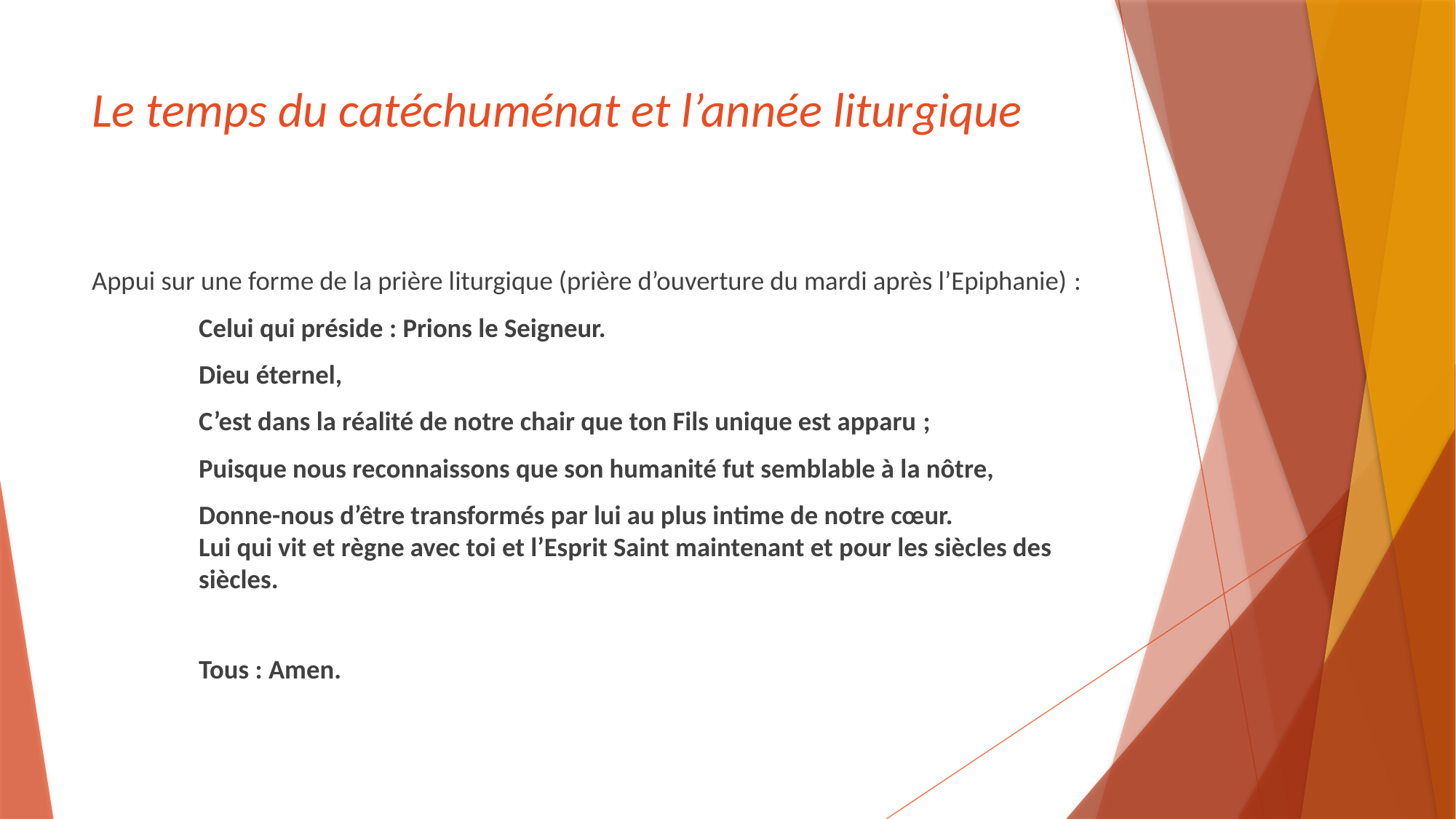

# Le temps du catéchuménat et l’année liturgique
Appui sur une forme de la prière liturgique (prière d’ouverture du mardi après l’Epiphanie) :
	Celui qui préside : Prions le Seigneur.
	Dieu éternel,
	C’est dans la réalité de notre chair que ton Fils unique est apparu ;
	Puisque nous reconnaissons que son humanité fut semblable à la nôtre,
	Donne-nous d’être transformés par lui au plus intime de notre cœur.
	Lui qui vit et règne avec toi et l’Esprit Saint maintenant et pour les siècles des 	siècles.

	Tous : Amen.